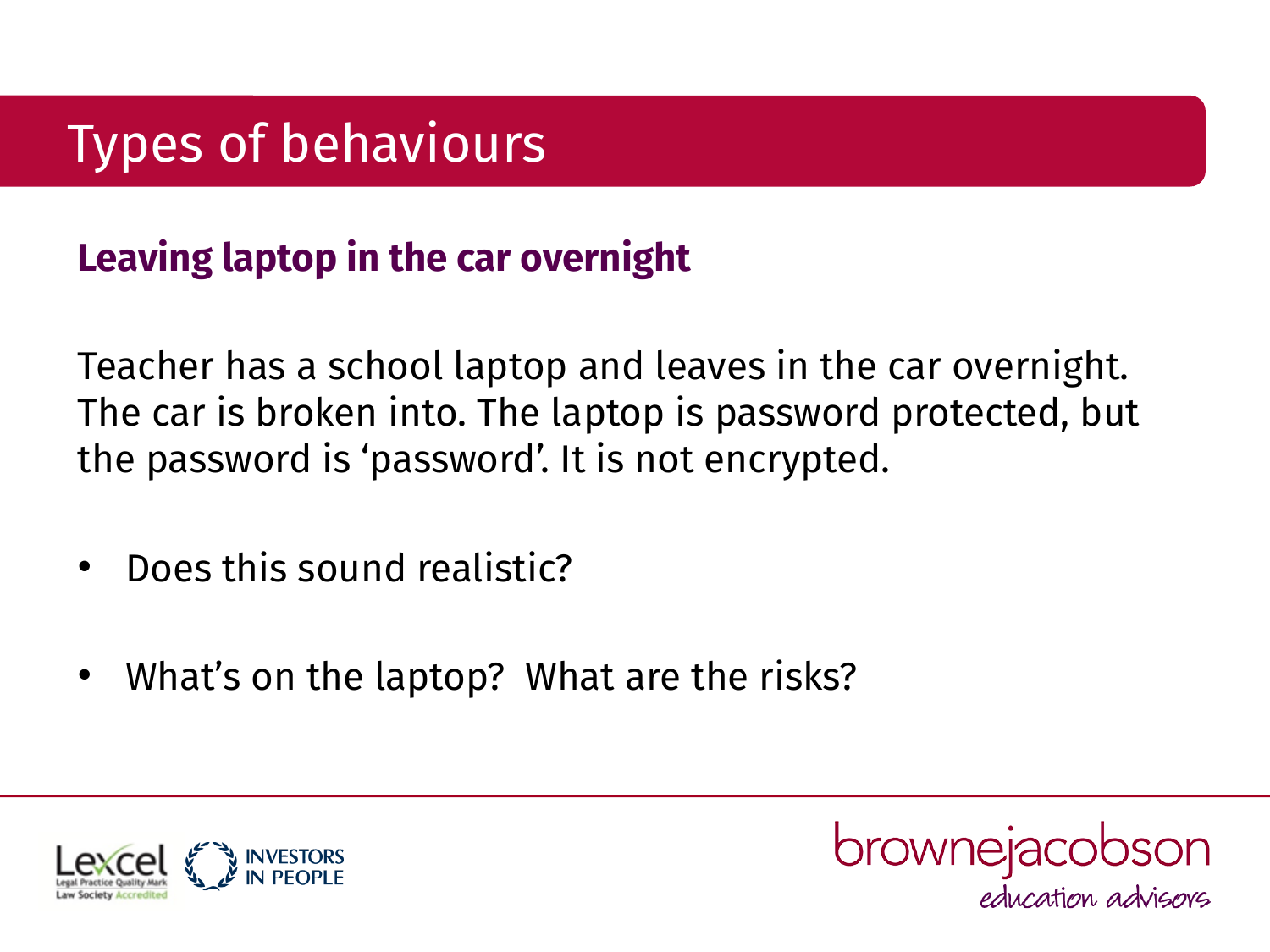

# Types of behaviours
Leaving laptop in the car overnight

Teacher has a school laptop and leaves in the car overnight.  The car is broken into. The laptop is password protected, but the password is ‘password’. It is not encrypted.

Does this sound realistic?

What’s on the laptop?  What are the risks?